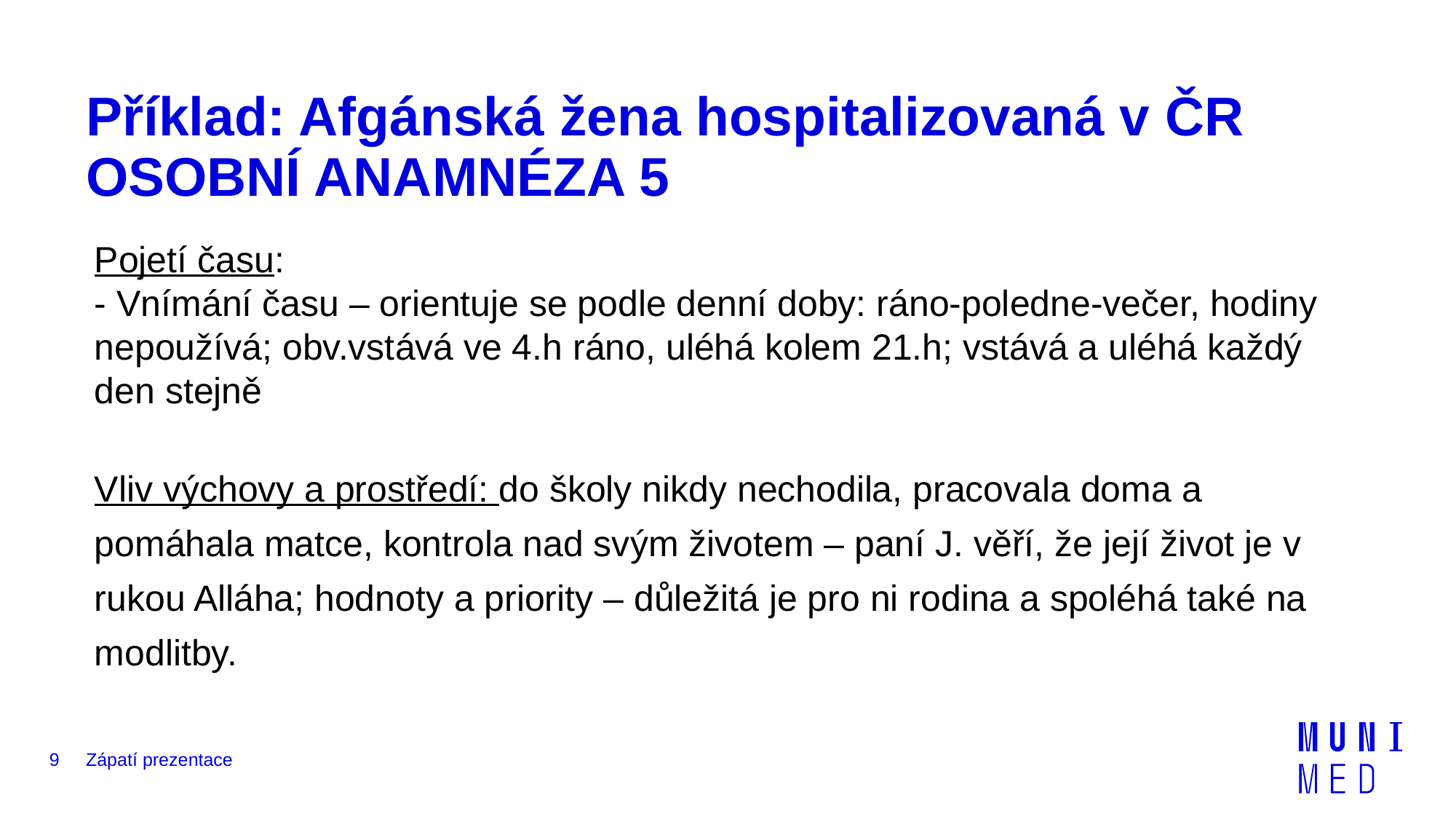

# Příklad: Afgánská žena hospitalizovaná v ČR OSOBNÍ ANAMNÉZA 5
Pojetí času:
- Vnímání času – orientuje se podle denní doby: ráno-poledne-večer, hodiny nepoužívá; obv.vstává ve 4.h ráno, uléhá kolem 21.h; vstává a uléhá každý den stejně

Vliv výchovy a prostředí: do školy nikdy nechodila, pracovala doma a pomáhala matce, kontrola nad svým životem – paní J. věří, že její život je v rukou Alláha; hodnoty a priority – důležitá je pro ni rodina a spoléhá také na modlitby.
9
Zápatí prezentace